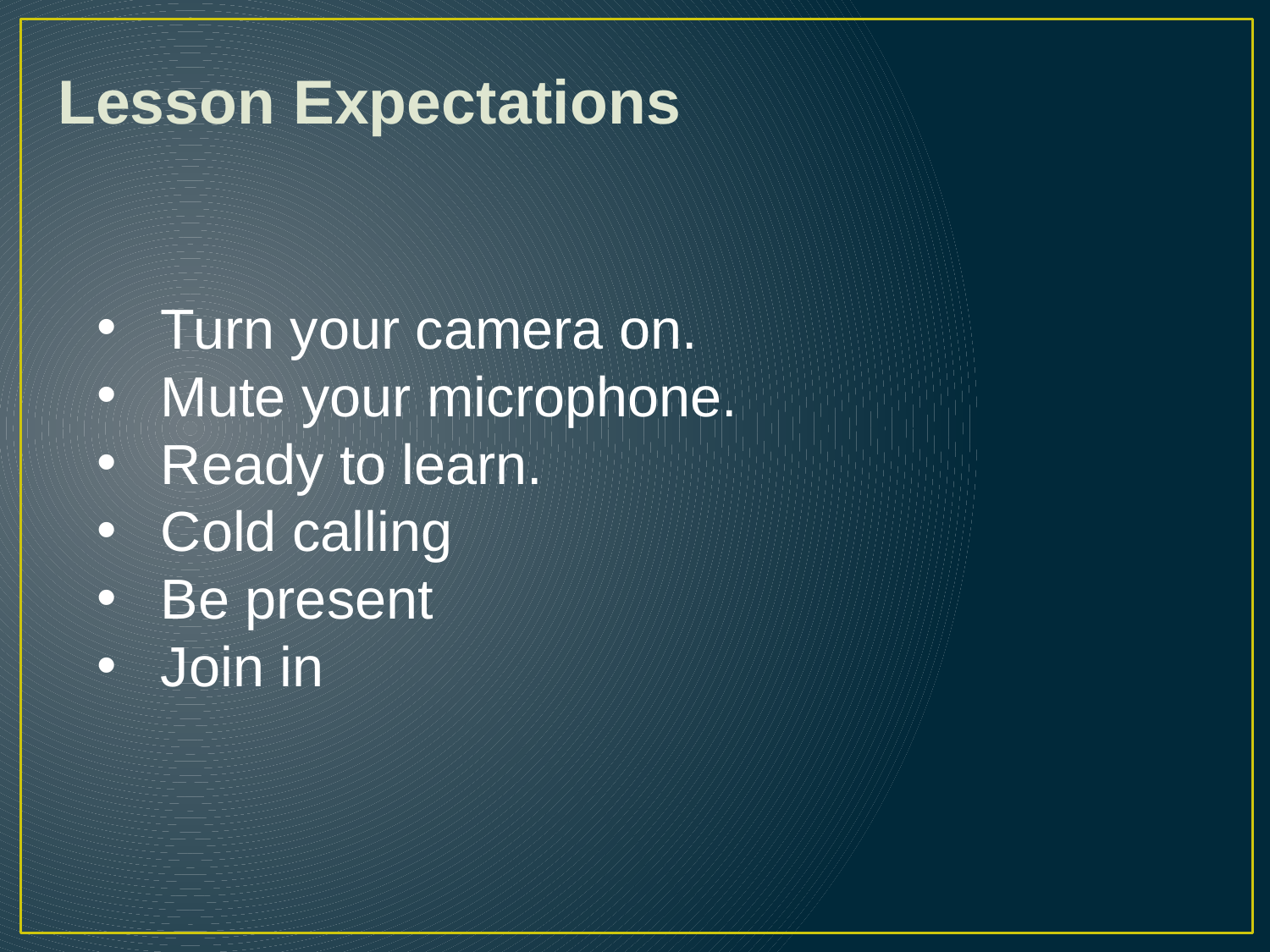

Lesson Expectations
Turn your camera on.
Mute your microphone.
Ready to learn.
Cold calling
Be present
Join in